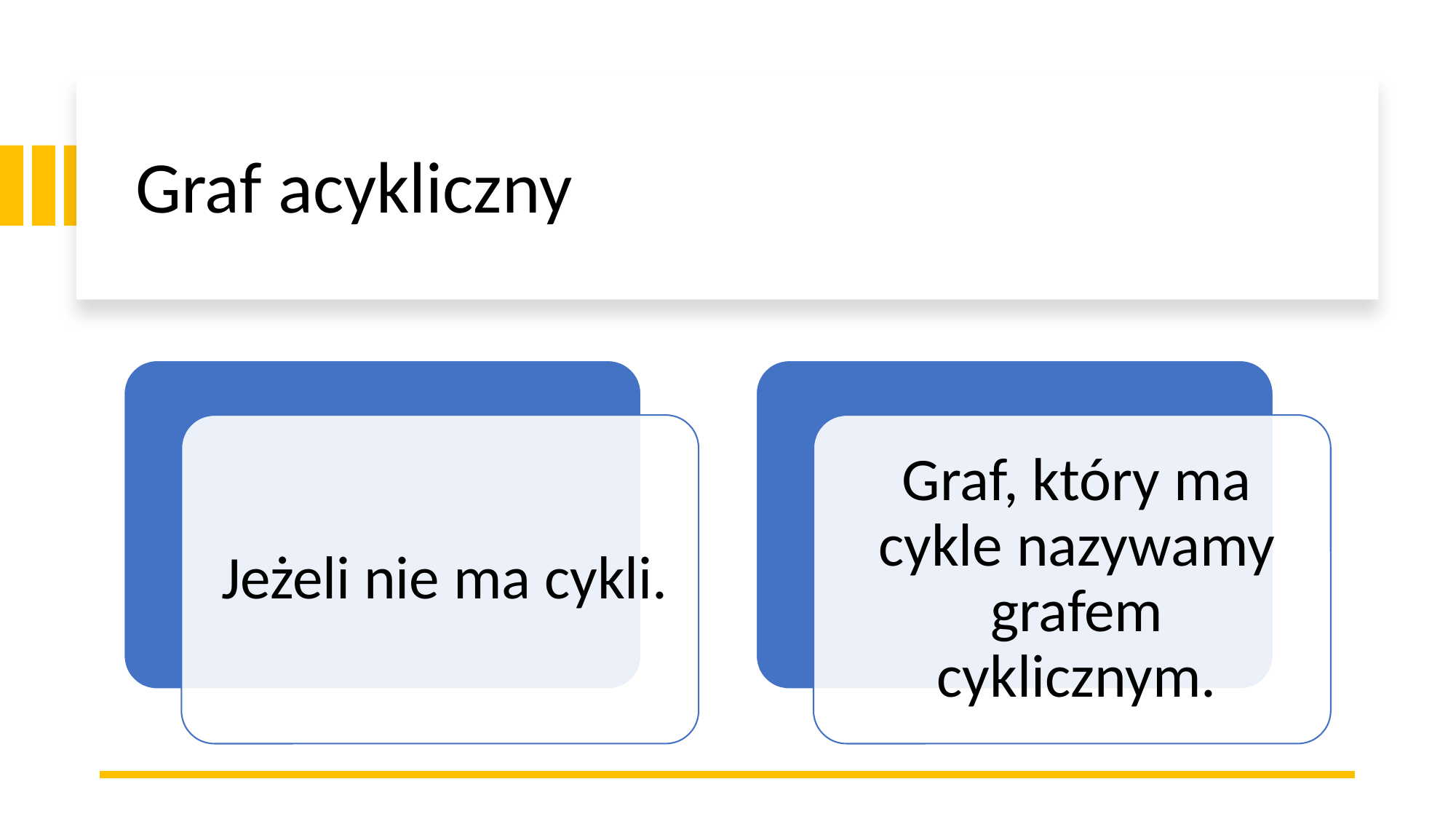

# Graf acykliczny

Jeżeli nie ma cykli.
Graf, który ma cykle nazywamy grafem cyklicznym.